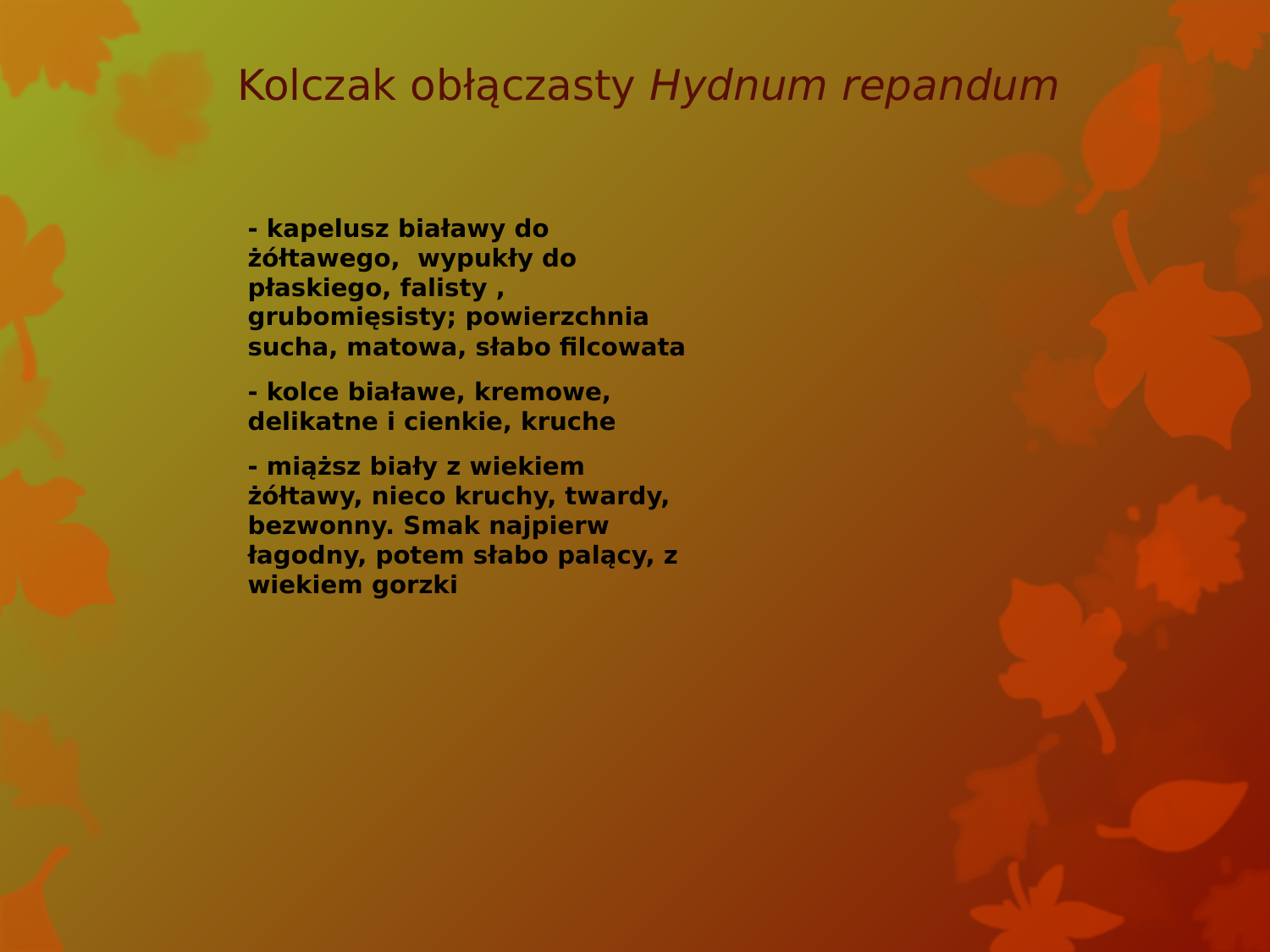

# Kolczak obłączasty Hydnum repandum
- kapelusz białawy do żółtawego,  wypukły do płaskiego, falisty , grubomięsisty; powierzchnia sucha, matowa, słabo filcowata
- kolce białawe, kremowe, delikatne i cienkie, kruche
- miąższ biały z wiekiem żółtawy, nieco kruchy, twardy, bezwonny. Smak najpierw łagodny, potem słabo palący, z wiekiem gorzki